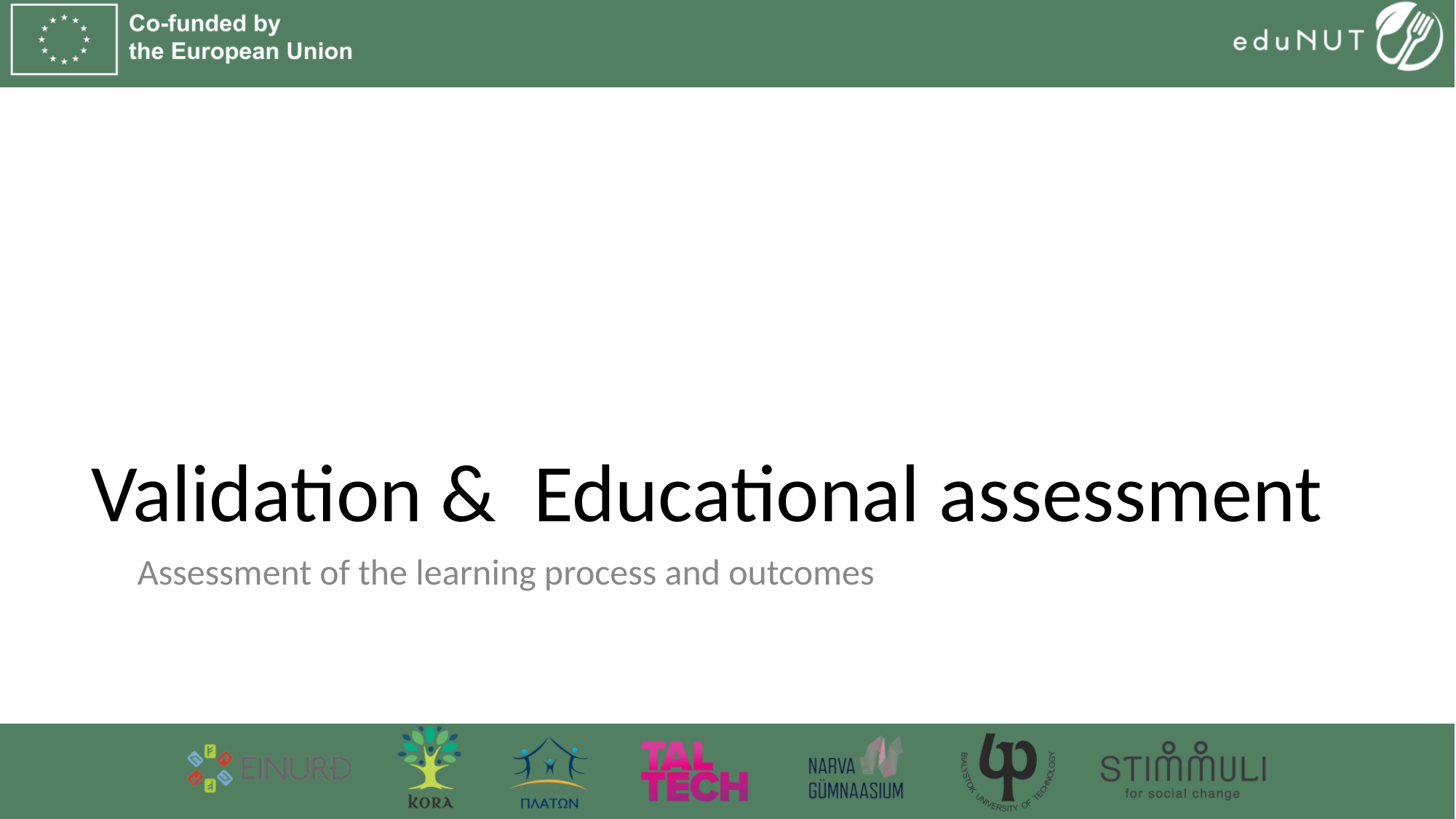

# Validation &  Educational assessment
Assessment of the learning process and outcomes